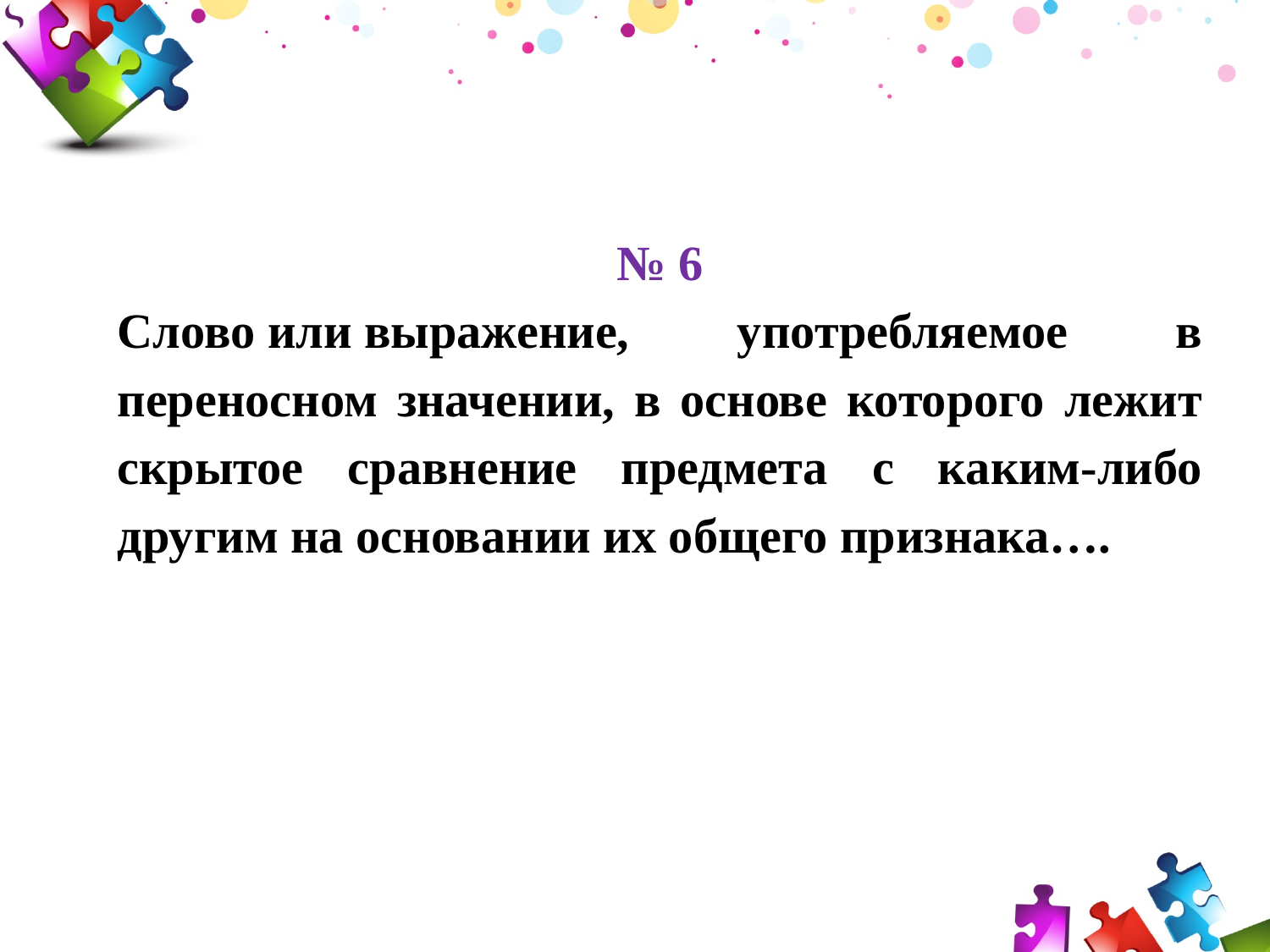

№ 6
Слово или выражение, употребляемое в переносном значении, в основе которого лежит скрытое сравнение предмета с каким-либо другим на основании их общего признака….